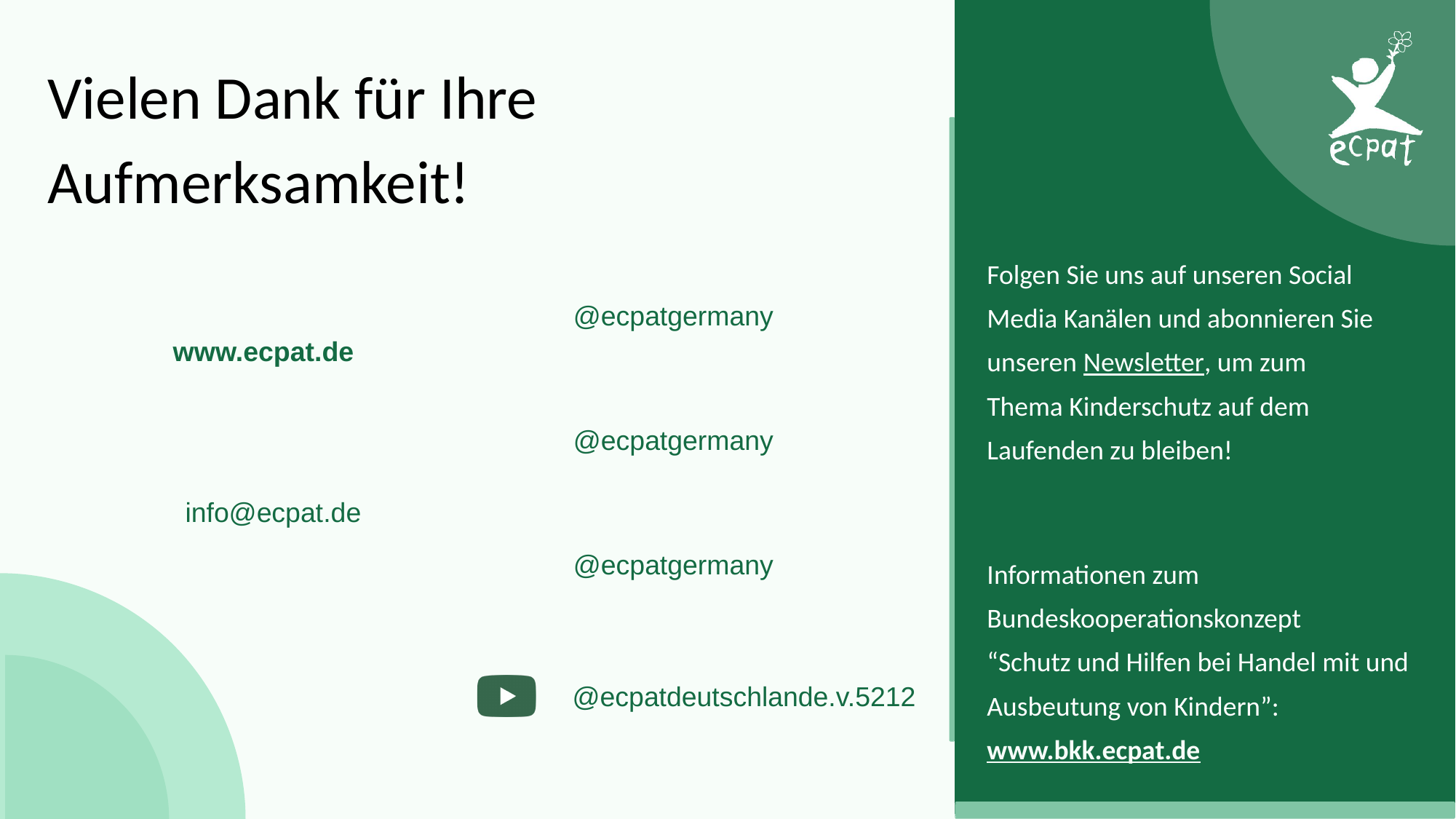

Vielen Dank für Ihre Aufmerksamkeit!

Folgen Sie uns auf unseren Social Media Kanälen und abonnieren Sie unseren Newsletter, um zum Thema Kinderschutz auf dem Laufenden zu bleiben!

@ecpatgermany

@ecpatgermany

@ecpatgermany
@ecpatdeutschlande.v.5212

www.ecpat.de

info@ecpat.de
Informationen zum Bundeskooperationskonzept
“Schutz und Hilfen bei Handel mit und Ausbeutung von Kindern”: www.bkk.ecpat.de